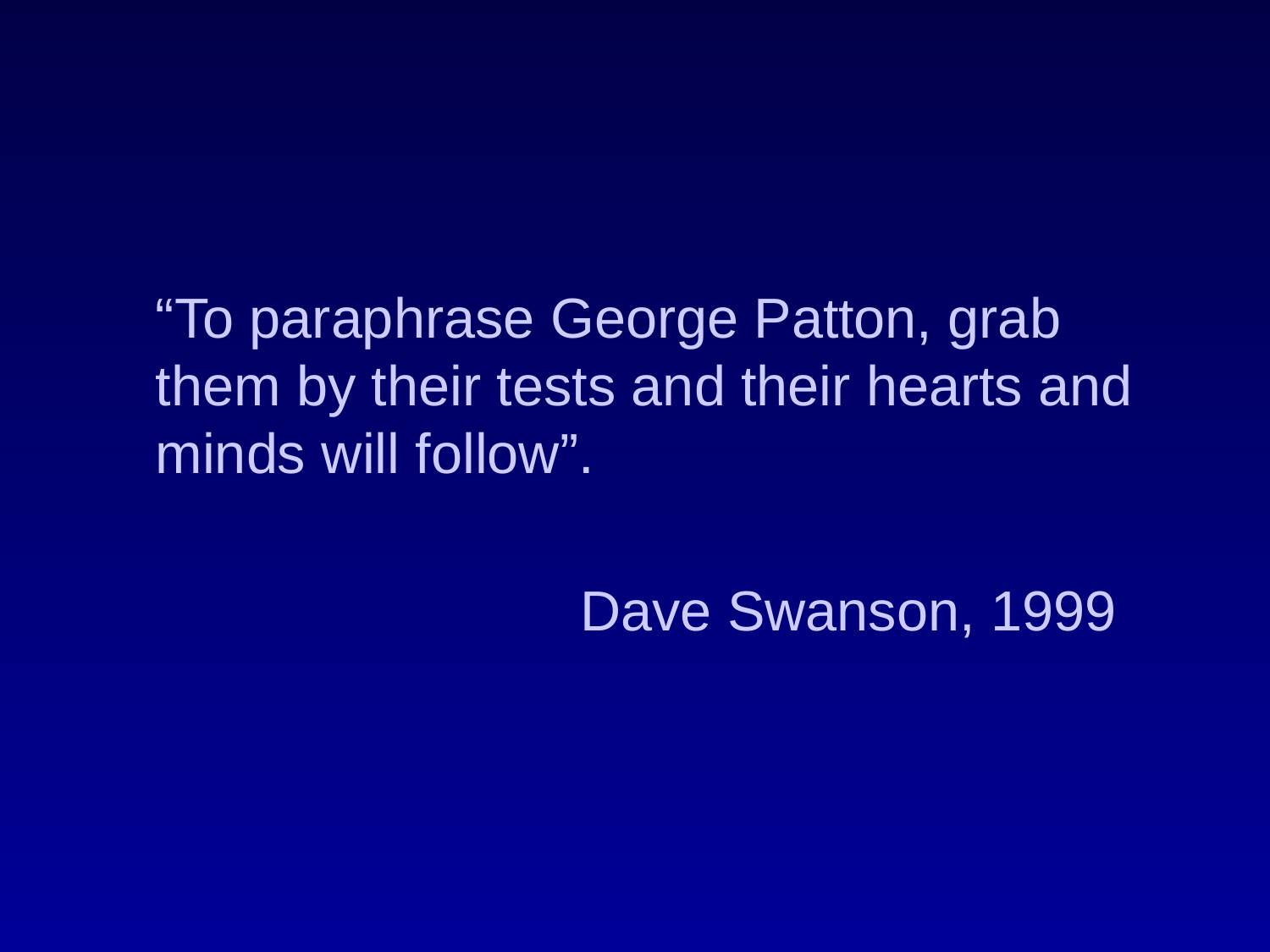

#
	“To paraphrase George Patton, grab them by their tests and their hearts and minds will follow”.

		                   Dave Swanson, 1999